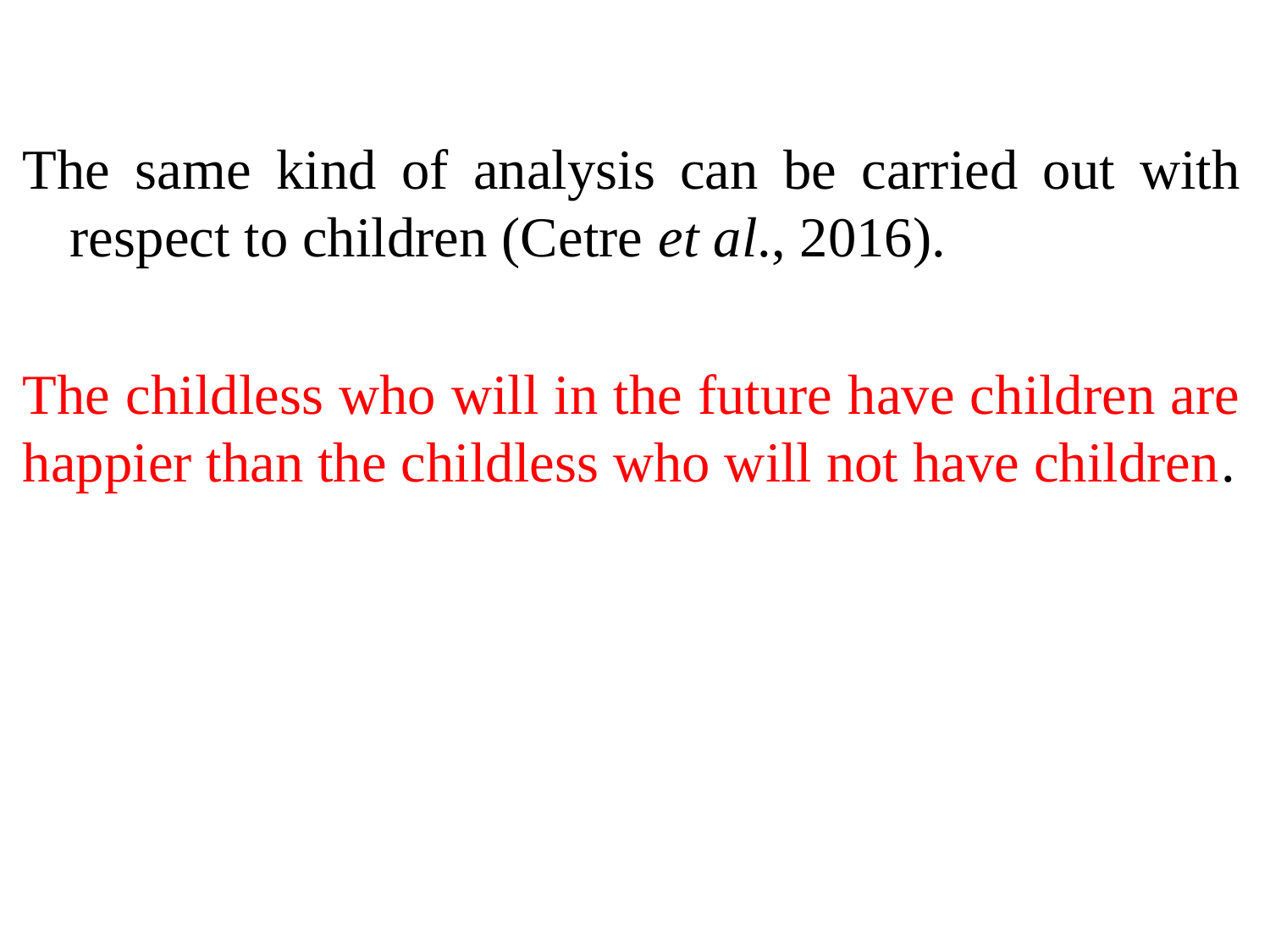

The same kind of analysis can be carried out with respect to children (Cetre et al., 2016).

The childless who will in the future have children are happier than the childless who will not have children.
146